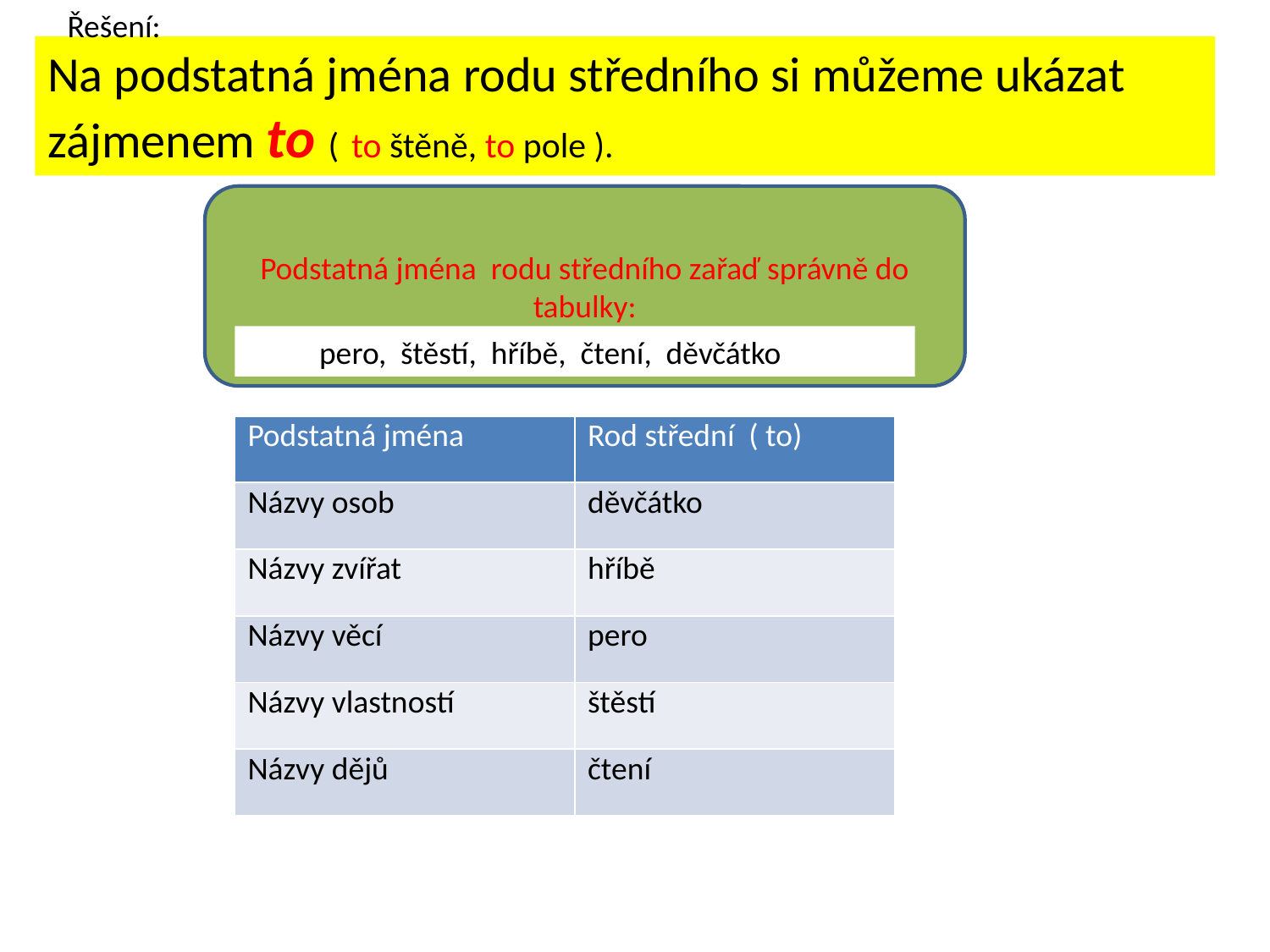

Řešení:

Na podstatná jména rodu středního si můžeme ukázat zájmenem to ( to štěně, to pole ).
Podstatná jména  rodu středního zařaď správně do tabulky:
          pero,  štěstí,  hříbě,  čtení,  děvčátko
| Podstatná jména | Rod střední ( to) |
| --- | --- |
| Názvy osob | děvčátko |
| Názvy zvířat | hříbě |
| Názvy věcí | pero |
| Názvy vlastností | štěstí |
| Názvy dějů | čtení |